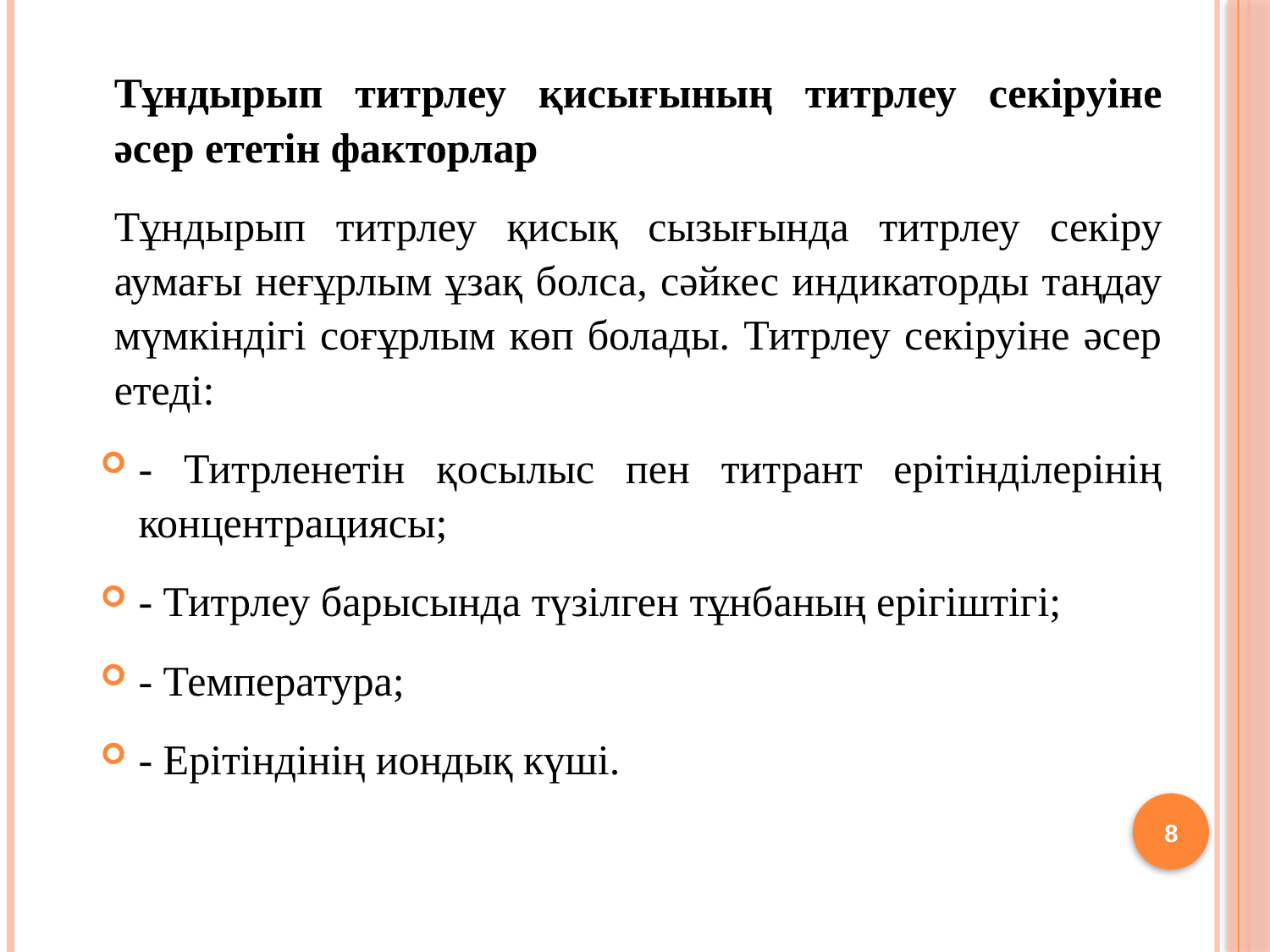

Тұндырып титрлеу қисығының титрлеу секіруіне әсер ететін факторлар
Тұндырып титрлеу қисық сызығында титрлеу секіру аумағы неғұрлым ұзақ болса, сәйкес индикаторды таңдау мүмкіндігі соғұрлым көп болады. Титрлеу секіруіне әсер етеді:
- Титрленетін қосылыс пен титрант ерітінділерінің концентрациясы;
- Титрлеу барысында түзілген тұнбаның ерігіштігі;
- Температура;
- Ерітіндінің иондық күші.

8